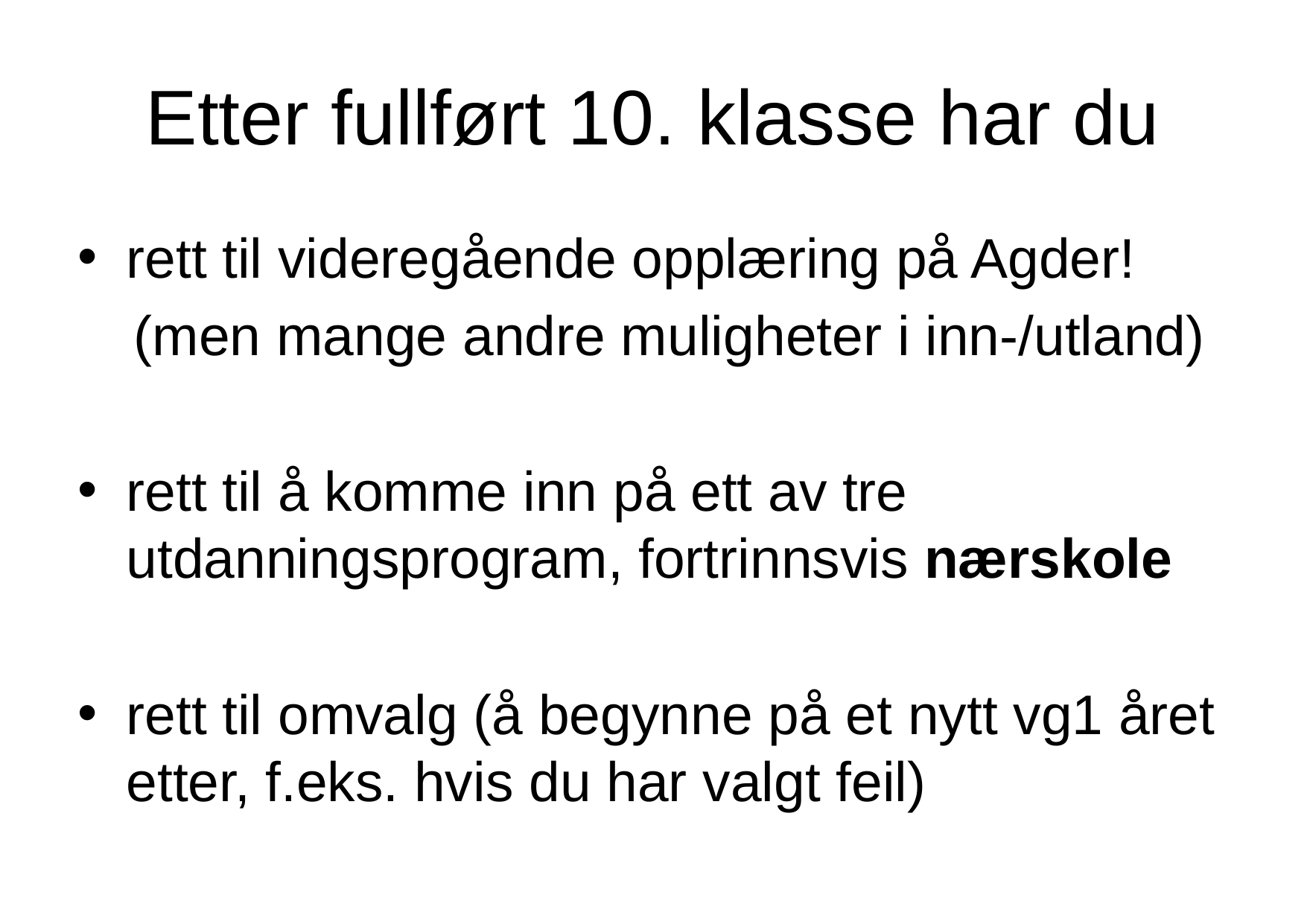

# Etter fullført 10. klasse har du
rett til videregående opplæring på Agder!
(men mange andre muligheter i inn-/utland)

rett til å komme inn på ett av tre utdanningsprogram, fortrinnsvis nærskole

rett til omvalg (å begynne på et nytt vg1 året etter, f.eks. hvis du har valgt feil)